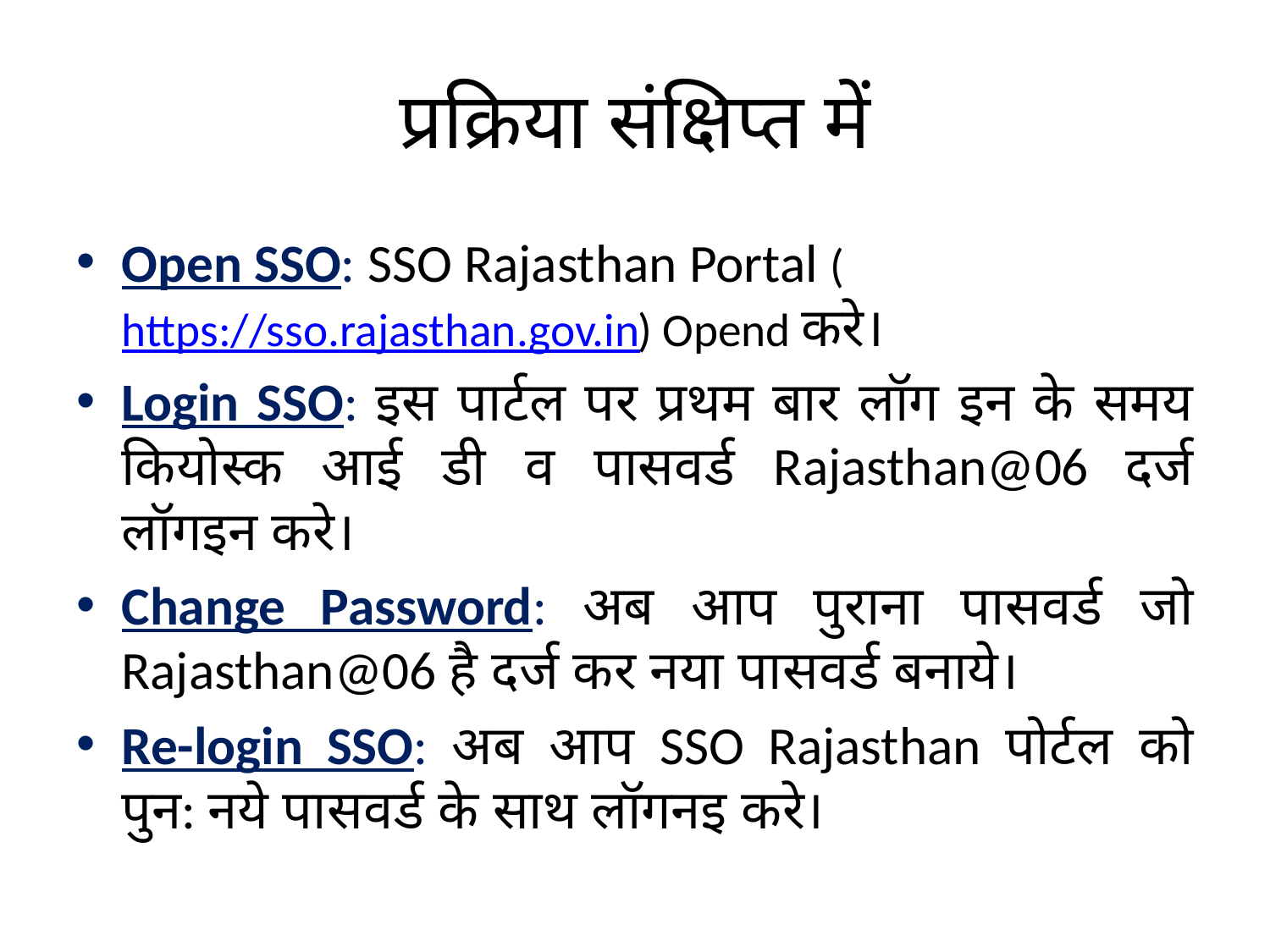

# प्रक्रिया संक्षिप्‍त में
Open SSO: SSO Rajasthan Portal (https://sso.rajasthan.gov.in) Opend करे।
Login SSO: इस पार्टल पर प्रथम बार लॉग इन के समय कियोस्‍क आई डी व पासवर्ड Rajasthan@06 दर्ज लॉगइन करे।
Change Password: अब आप पुराना पासवर्ड जो Rajasthan@06 है दर्ज कर नया पासवर्ड बनाये।
Re-login SSO: अब आप SSO Rajasthan पोर्टल को पुन: नये पासवर्ड के साथ लॉगनइ करे।